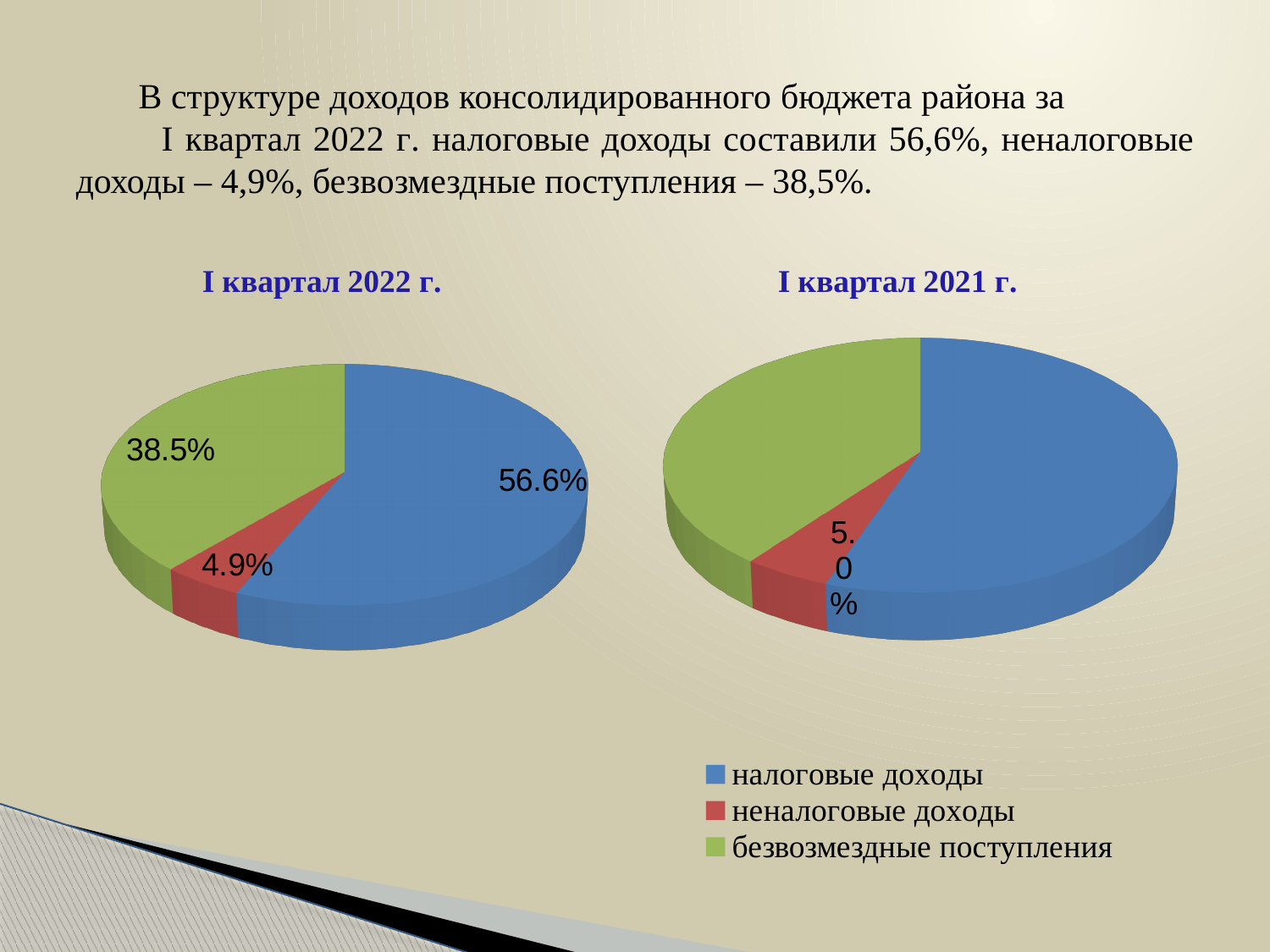

# В структуре доходов консолидированного бюджета района за                      I квартал 2022 г. налоговые доходы составили 56,6%, неналоговые доходы – 4,9%, безвозмездные поступления – 38,5%.

[unsupported chart]

[unsupported chart]